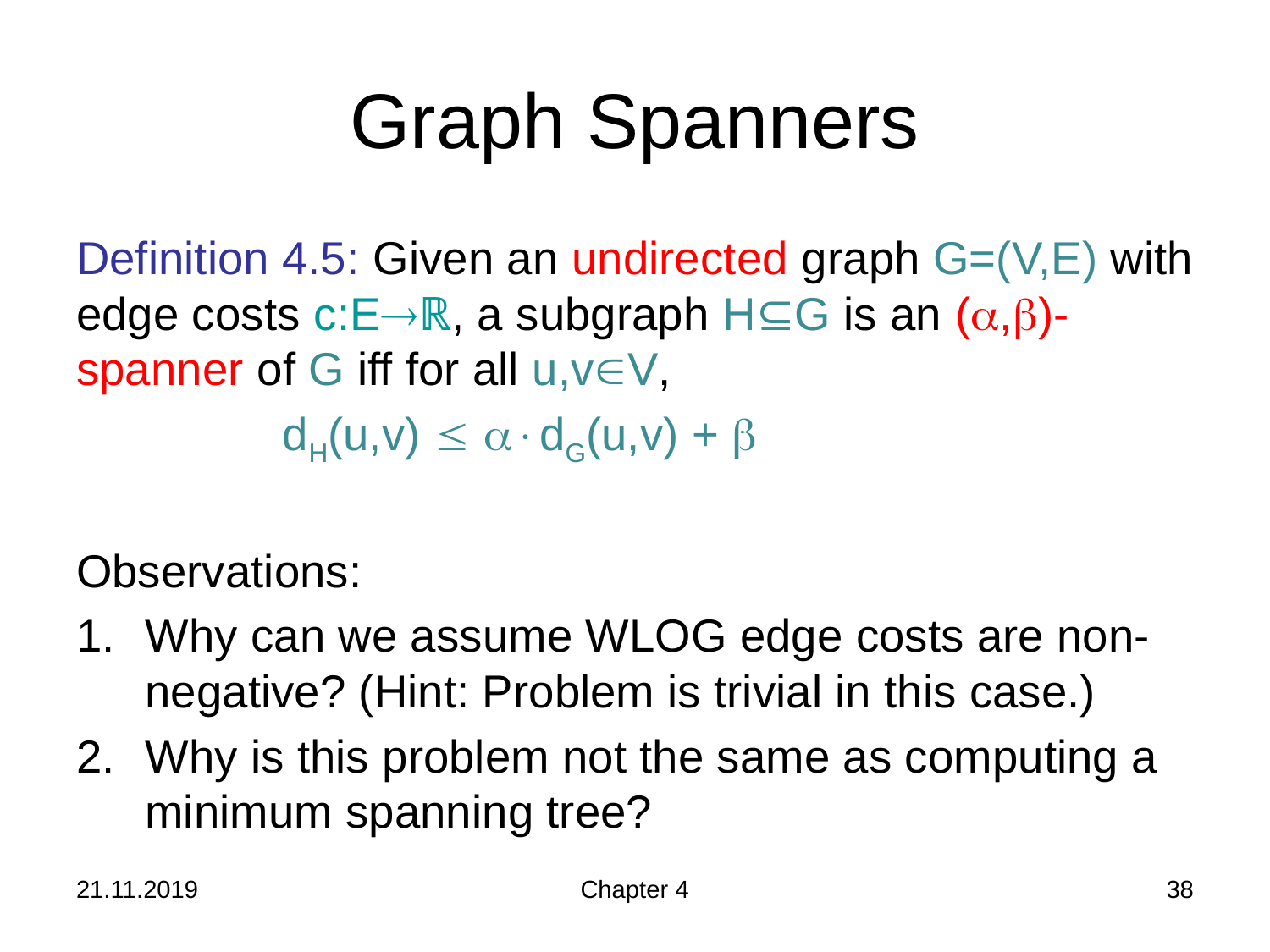

# Graph Spanners
Definition 4.5: Given an undirected graph G=(V,E) with edge costs c:E→ℝ, a subgraph H⊆G is an (α,β)-spanner of G iff for all u,v∈V,
                dH(u,v) ≤ α⋅dG(u,v) + β

Observations:
Why can we assume WLOG edge costs are non-negative? (Hint: Problem is trivial in this case.)
Why is this problem not the same as computing a minimum spanning tree?

21.11.2019
Chapter 4
38